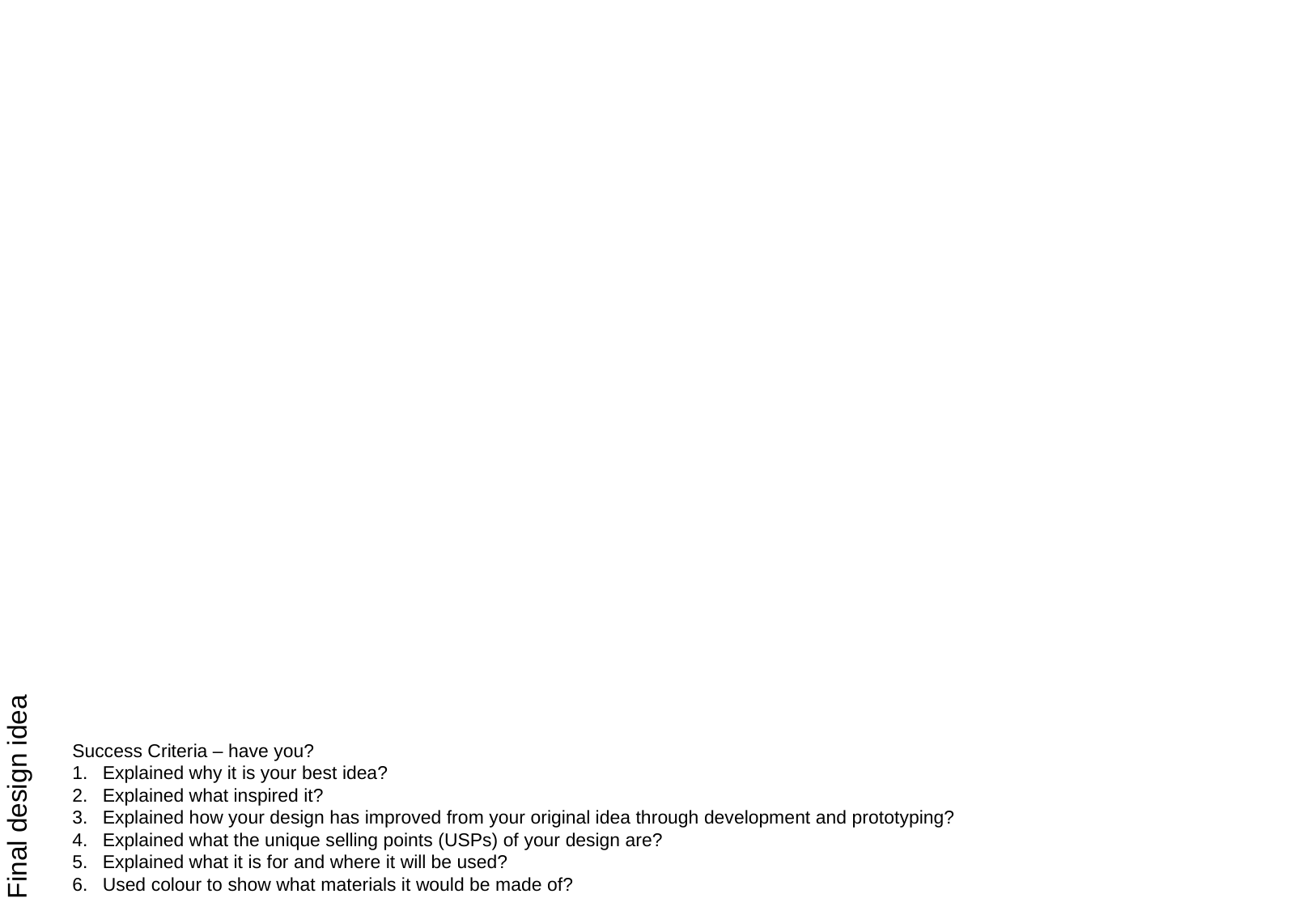

Success Criteria – have you?
Explained why it is your best idea?
Explained what inspired it?
Explained how your design has improved from your original idea through development and prototyping?
Explained what the unique selling points (USPs) of your design are?
Explained what it is for and where it will be used?
Used colour to show what materials it would be made of?

Final design idea